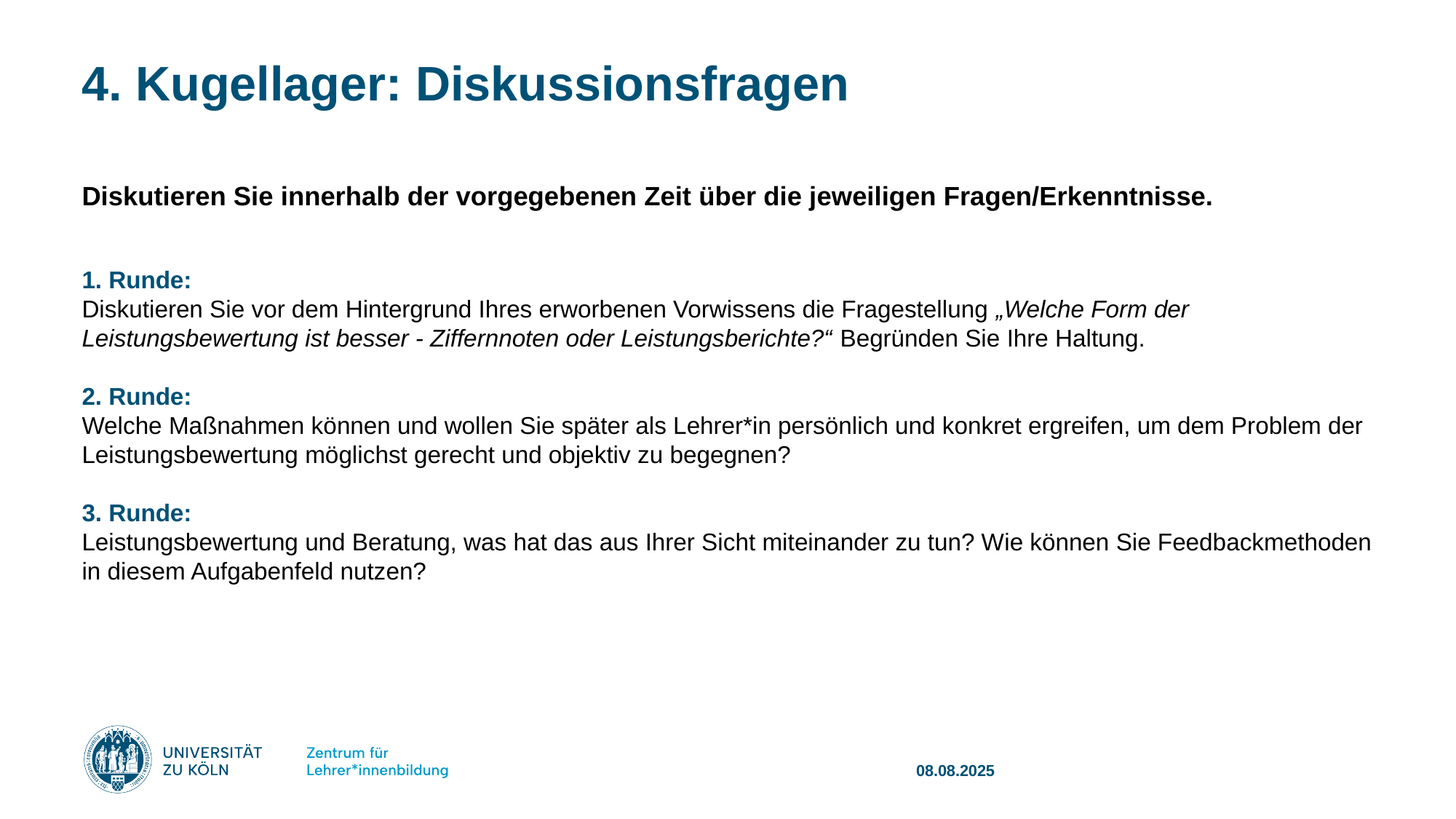

# 4. Kugellager: Diskussionsfragen
Diskutieren Sie innerhalb der vorgegebenen Zeit über die jeweiligen Fragen/Erkenntnisse.

1. Runde:
Diskutieren Sie vor dem Hintergrund Ihres erworbenen Vorwissens die Fragestellung „Welche Form der Leistungsbewertung ist besser - Ziffernnoten oder Leistungsberichte?“ Begründen Sie Ihre Haltung.

2. Runde:
Welche Maßnahmen können und wollen Sie später als Lehrer*in persönlich und konkret ergreifen, um dem Problem der Leistungsbewertung möglichst gerecht und objektiv zu begegnen?

3. Runde:
Leistungsbewertung und Beratung, was hat das aus Ihrer Sicht miteinander zu tun? Wie können Sie Feedbackmethoden in diesem Aufgabenfeld nutzen?

08.08.2025